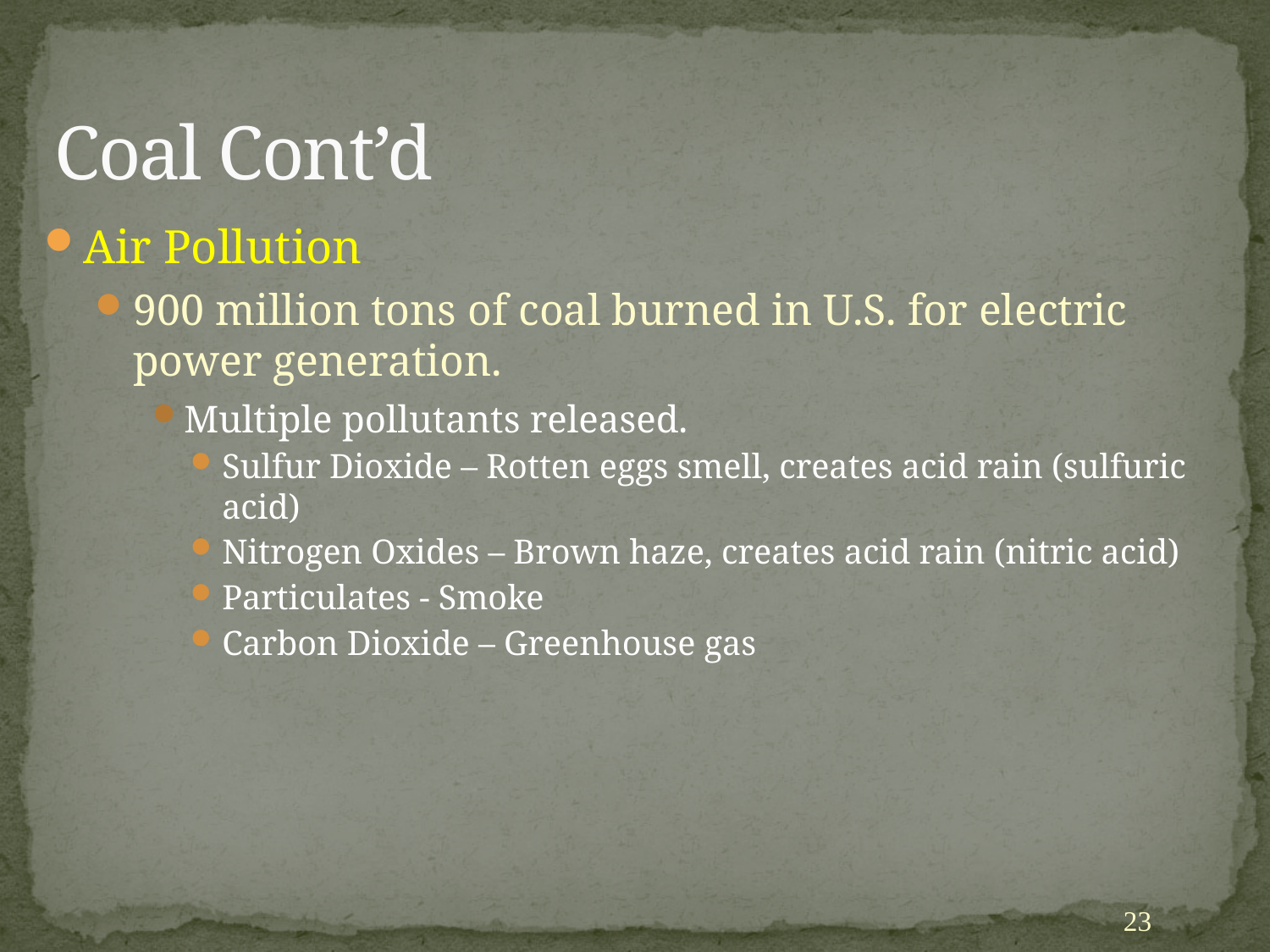

# Coal Cont’d
Air Pollution
900 million tons of coal burned in U.S. for electric power generation.
Multiple pollutants released.
Sulfur Dioxide – Rotten eggs smell, creates acid rain (sulfuric acid)
Nitrogen Oxides – Brown haze, creates acid rain (nitric acid)
Particulates - Smoke
Carbon Dioxide – Greenhouse gas
23